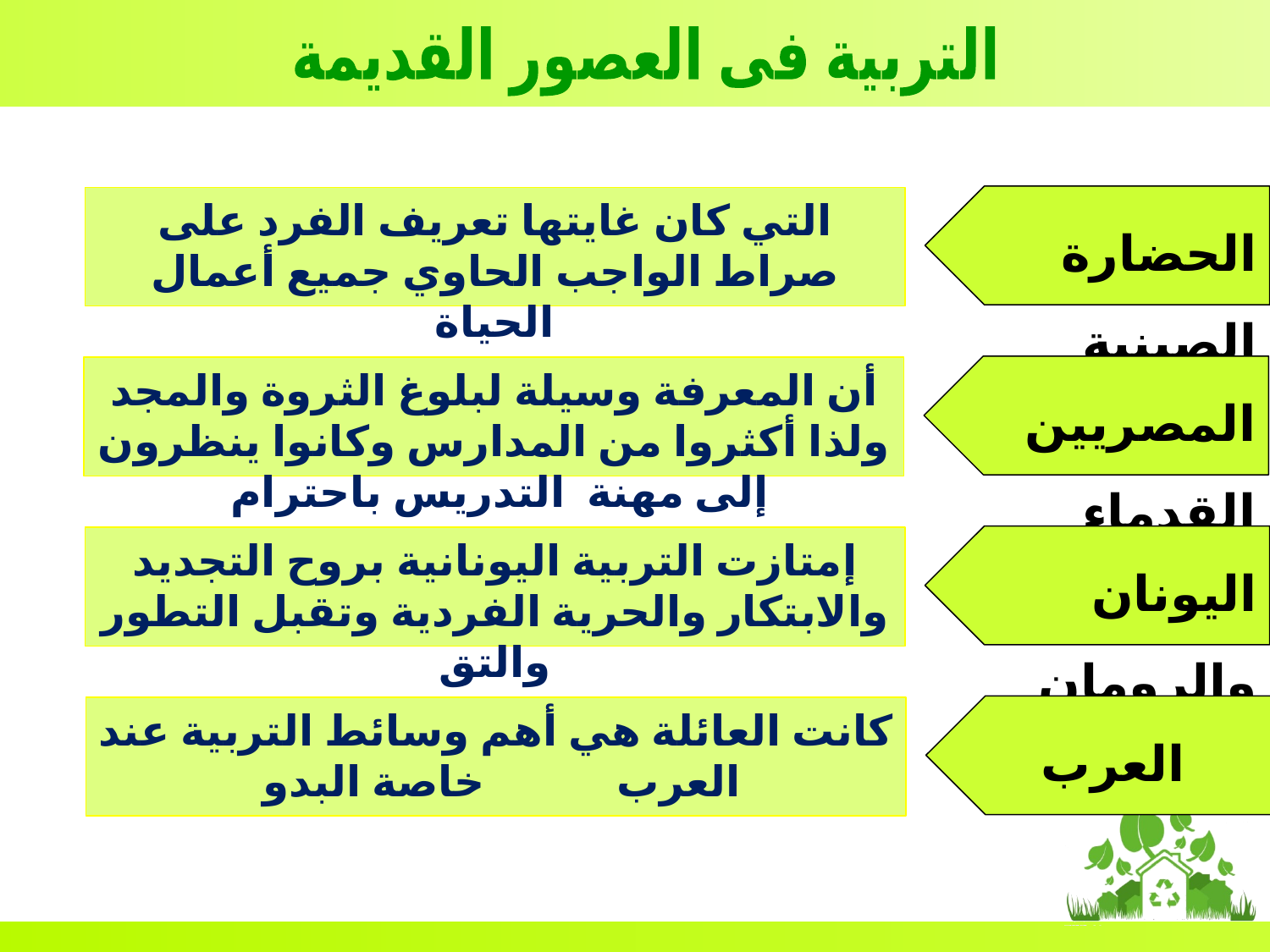

التربية فى العصور القديمة
الحضارة الصينية
التي كان غايتها تعريف الفرد على صراط الواجب الحاوي جميع أعمال الحياة
المصريين القدماء
أن المعرفة وسيلة لبلوغ الثروة والمجد ولذا أكثروا من المدارس وكانوا ينظرون إلى مهنة  التدريس باحترام
اليونان والرومان
إمتازت التربية اليونانية بروح التجديد والابتكار والحرية الفردية وتقبل التطور والتق
العرب
كانت العائلة هي أهم وسائط التربية عند العرب            خاصة البدو